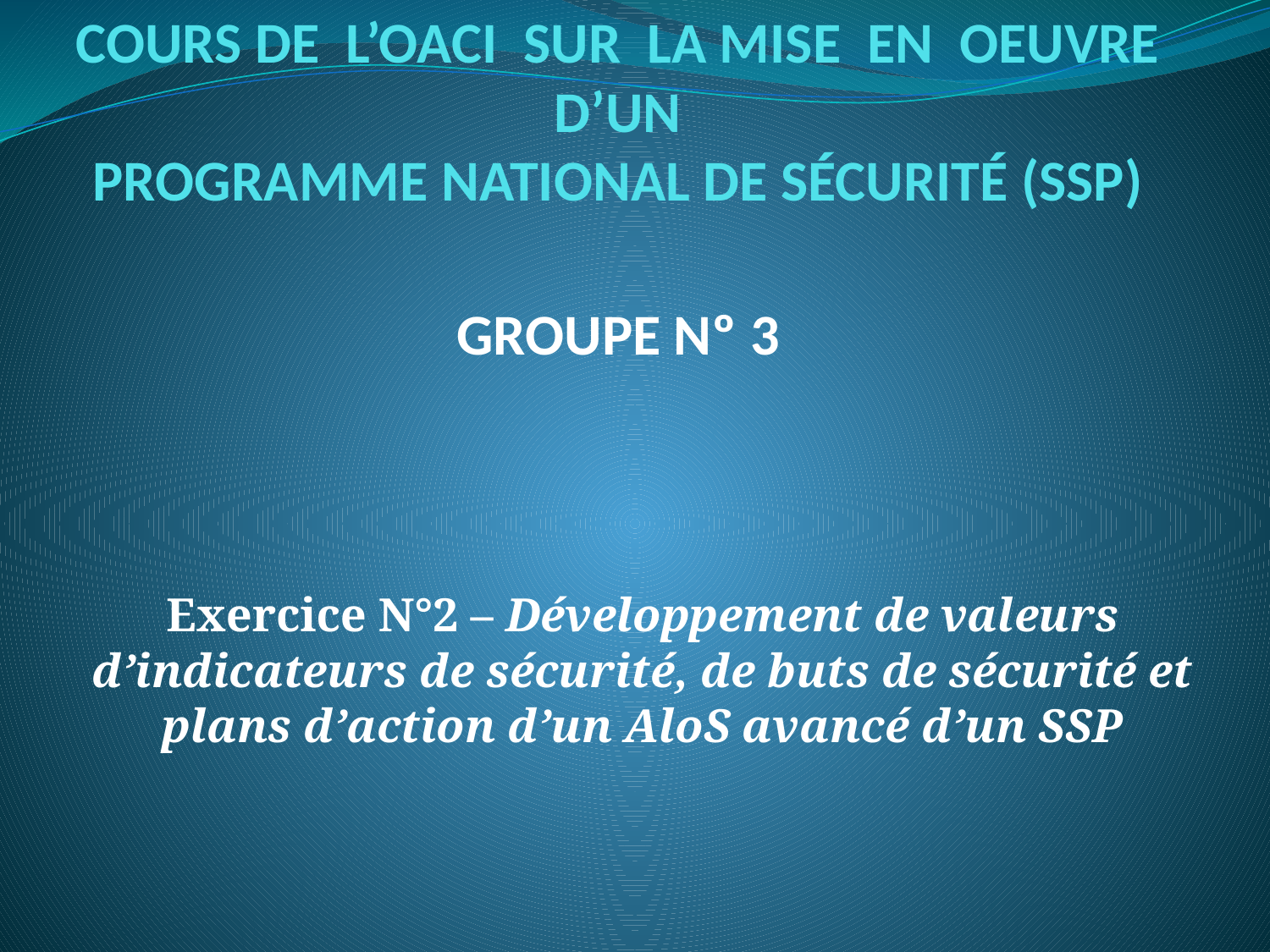

# COURS DE  L’OACI  SUR  LA MISE  EN  OEUVRE D’UN PROGRAMME NATIONAL DE SÉCURITÉ (SSP) GROUPE Nº 3

Exercice N°2 – Développement de valeurs d’indicateurs de sécurité, de buts de sécurité et plans d’action d’un AloS avancé d’un SSP